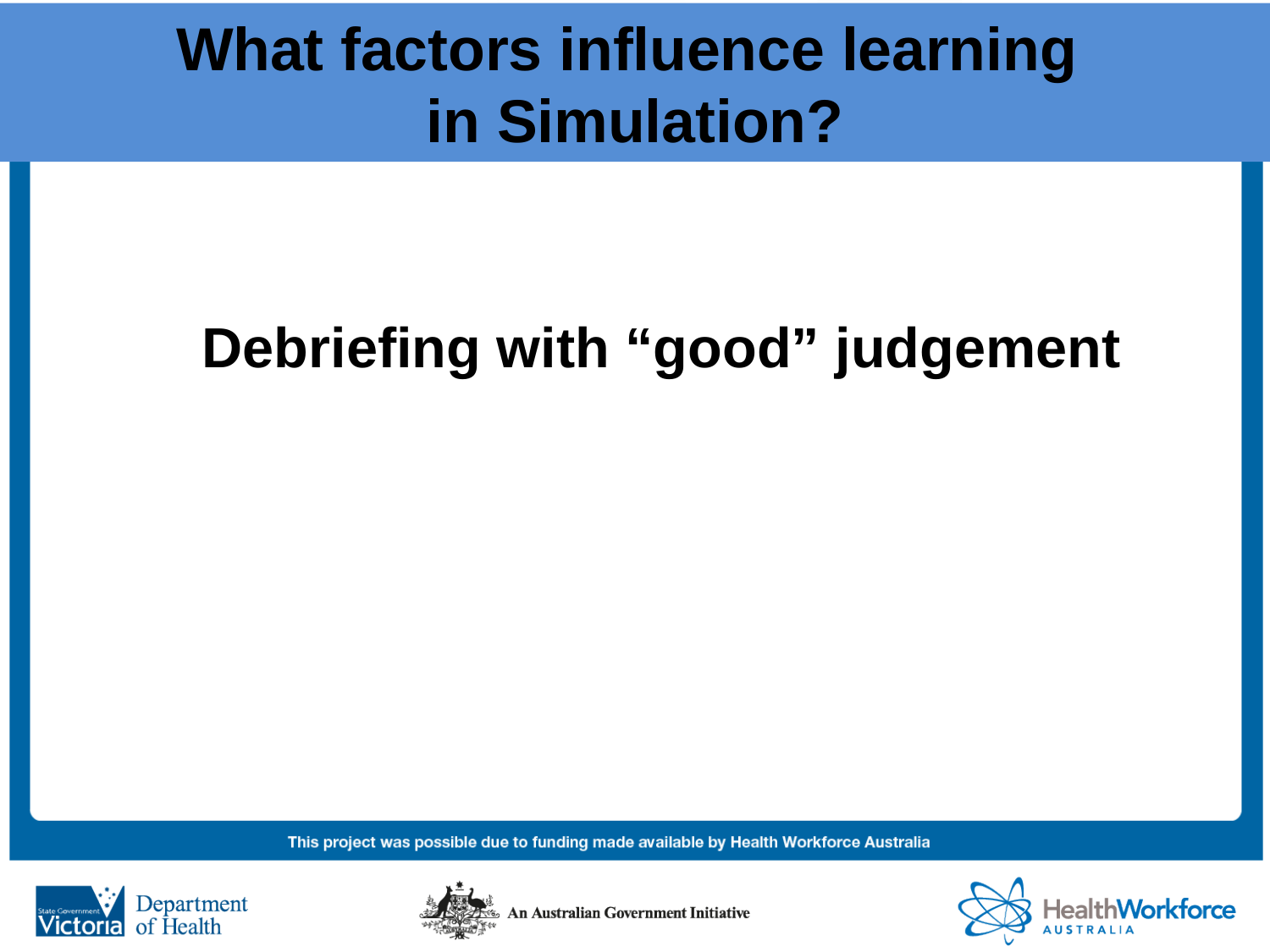

# What factors influence learning in Simulation?
3.  Debriefing with “good” judgement